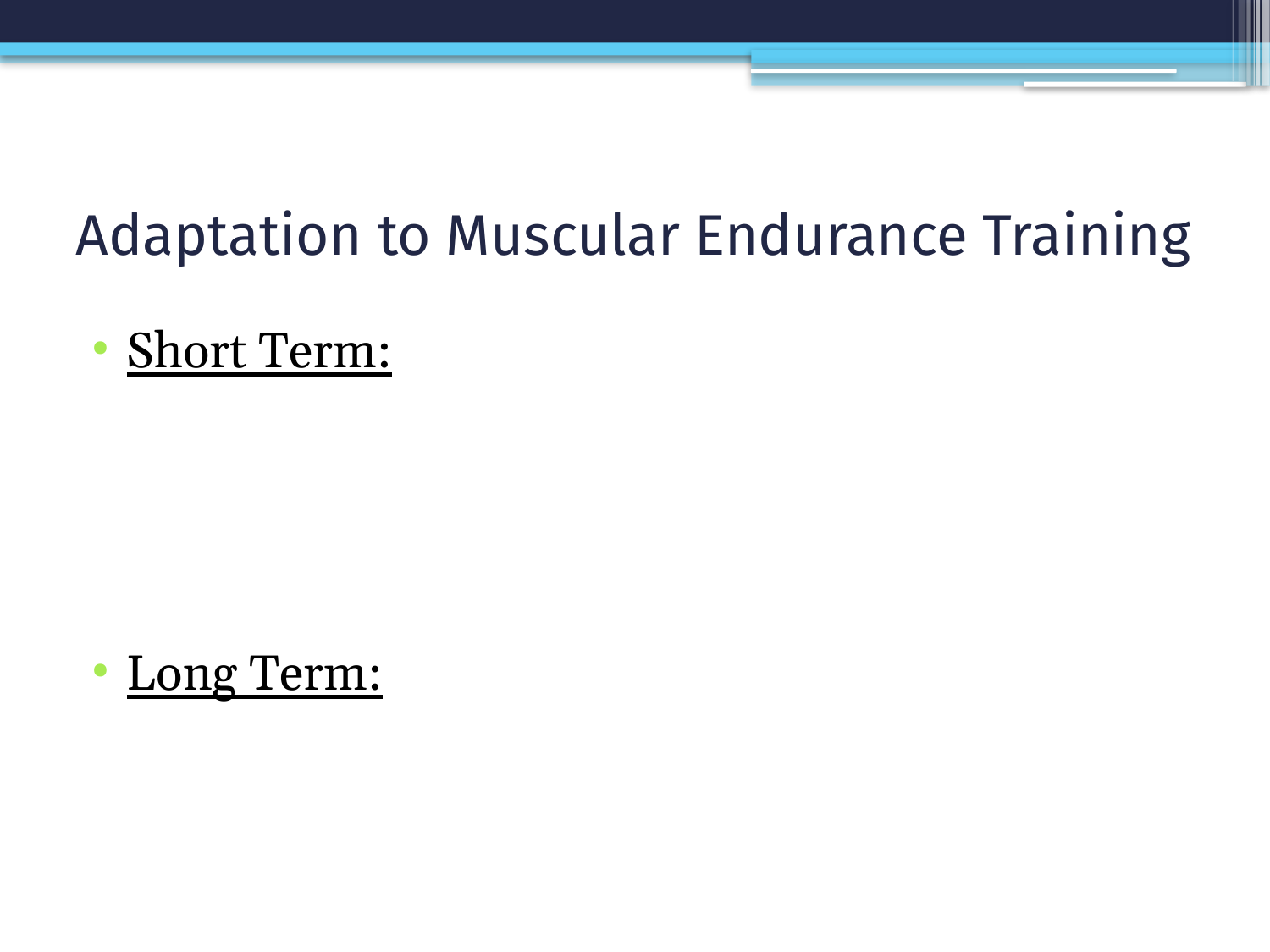

# Adaptation to Muscular Endurance Training
Short Term:

Long Term: